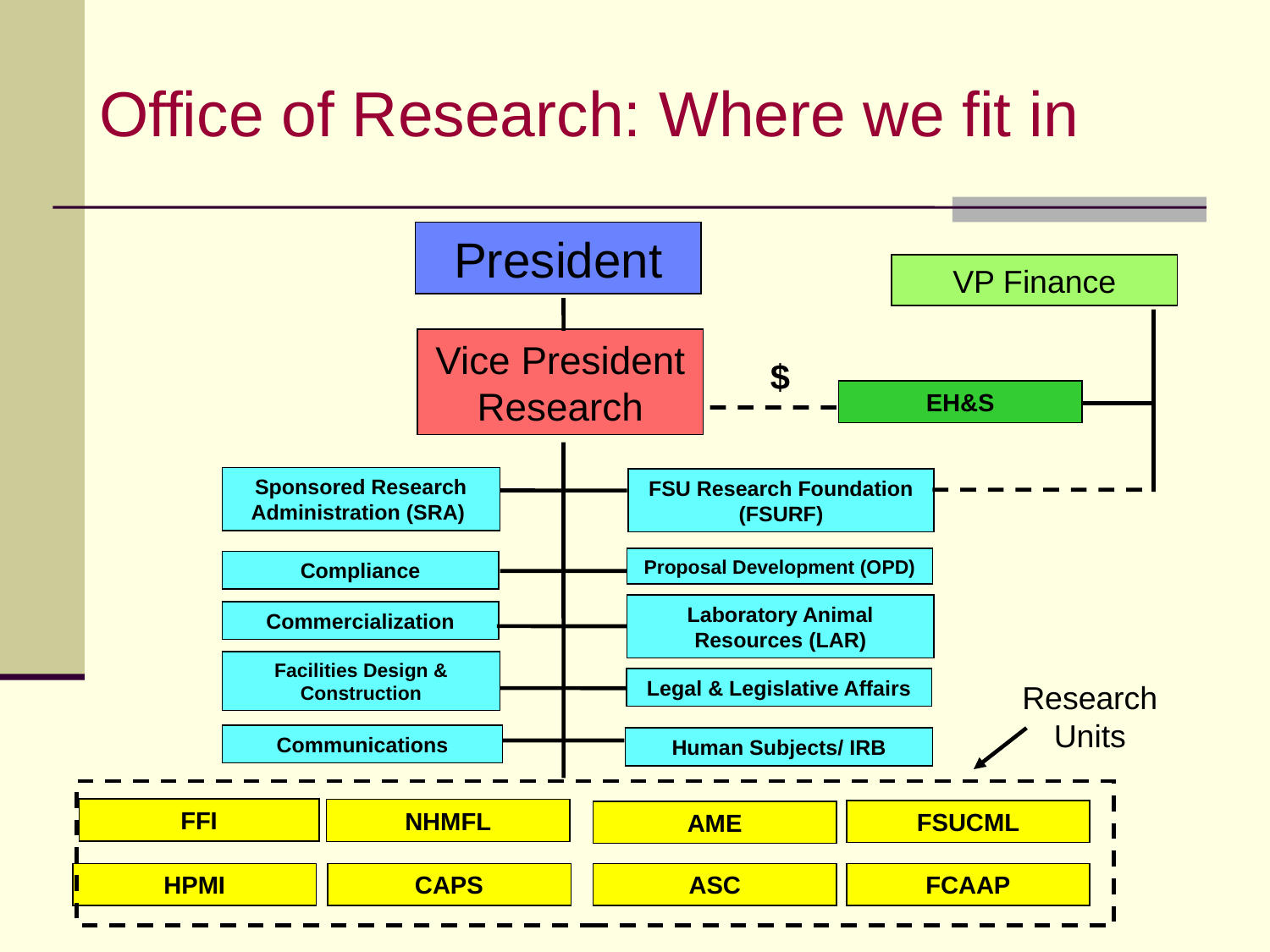

# Office of Research: Where we fit in

President
VP Finance

Vice President Research
$
EH&S

Sponsored Research Administration (SRA)
FSU Research Foundation (FSURF)

Proposal Development (OPD)
Compliance

Laboratory Animal Resources (LAR)
Commercialization

Facilities Design & Construction
Legal & Legislative Affairs

NHMFL
FSUCML
HPMI
CAPS
ASC
FCAAP
Research Units
Communications

Human Subjects/ IRB

FFI
AME